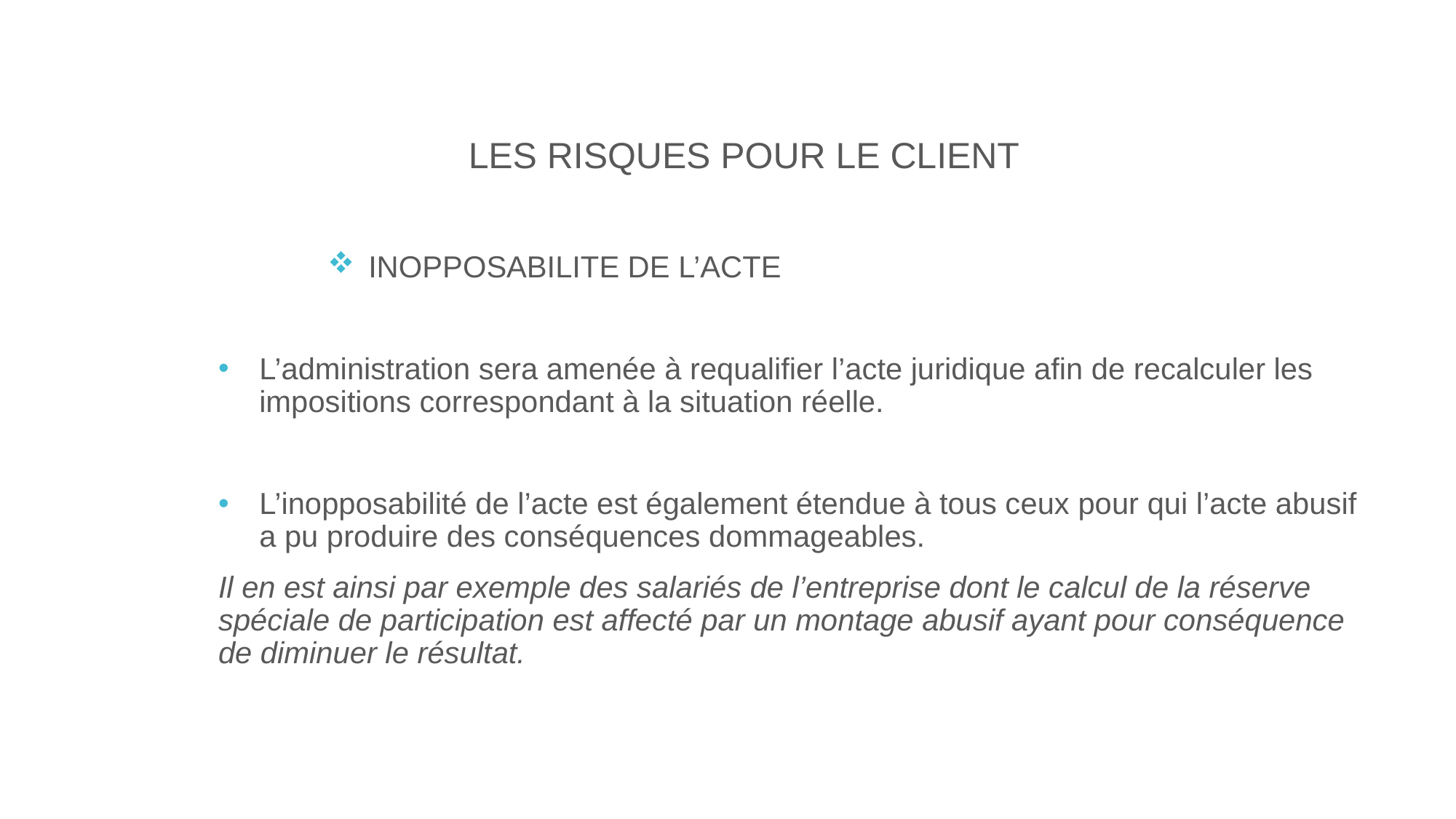

LES RISQUES POUR LE CLIENT

INOPPOSABILITE DE L’ACTE

L’administration sera amenée à requalifier l’acte juridique afin de recalculer les impositions correspondant à la situation réelle.

L’inopposabilité de l’acte est également étendue à tous ceux pour qui l’acte abusif a pu produire des conséquences dommageables.
Il en est ainsi par exemple des salariés de l’entreprise dont le calcul de la réserve spéciale de participation est affecté par un montage abusif ayant pour conséquence de diminuer le résultat.